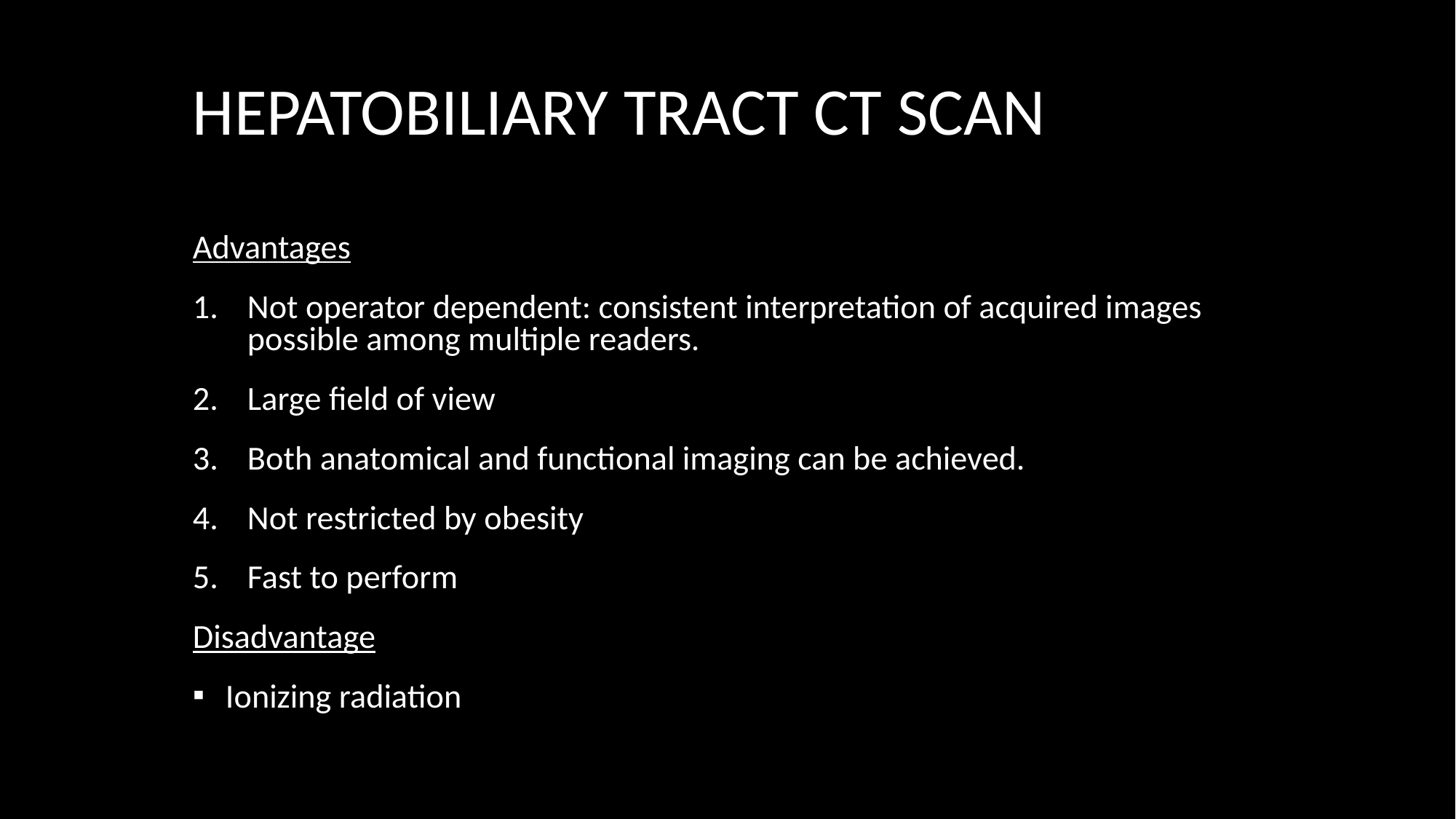

# HEPATOBILIARY TRACT CT SCAN
Advantages
Not operator dependent: consistent interpretation of acquired images possible among multiple readers.
Large field of view
Both anatomical and functional imaging can be achieved.
Not restricted by obesity
Fast to perform
Disadvantage
Ionizing radiation